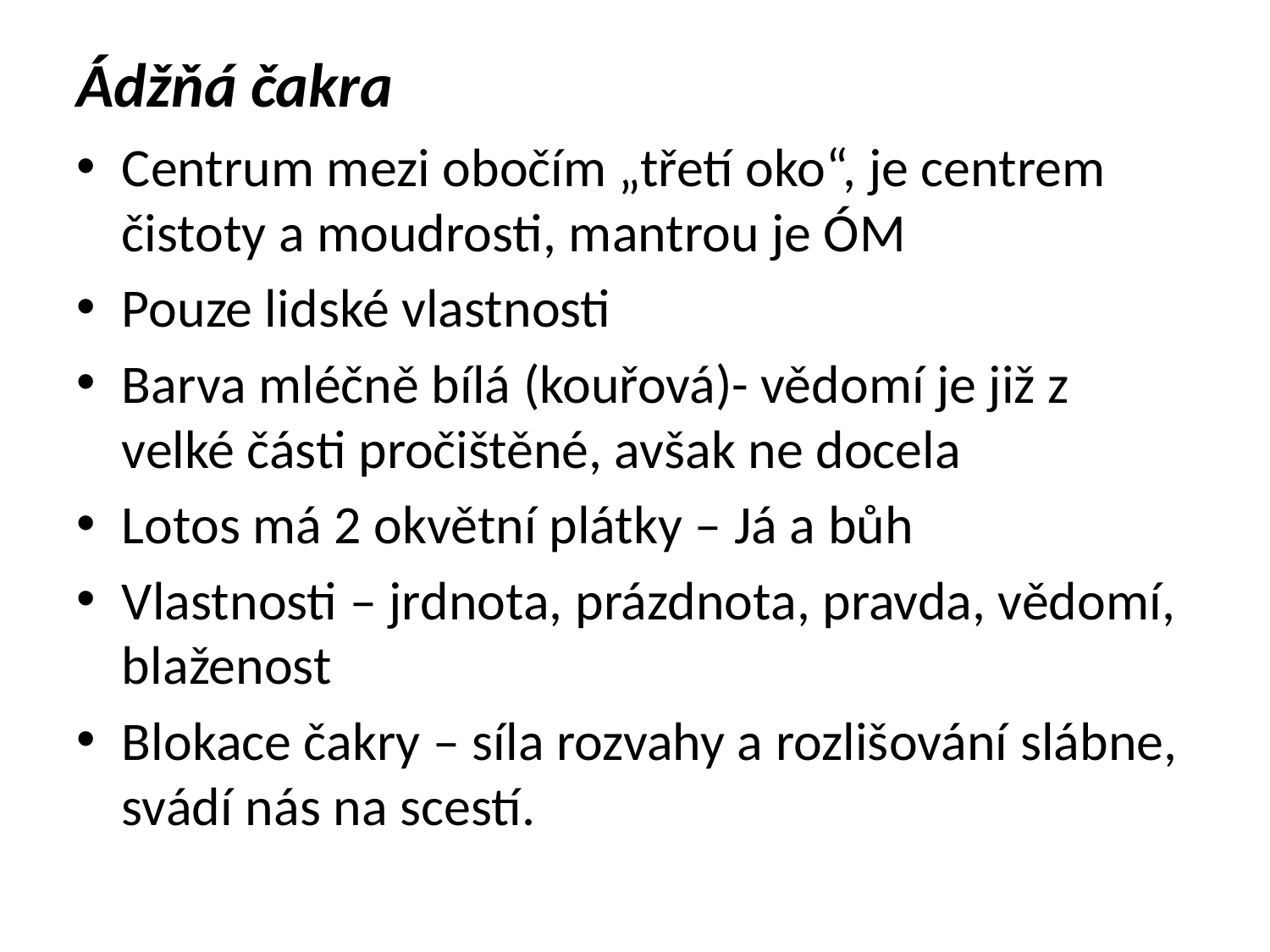

# Ádžňá čakra
Centrum mezi obočím „třetí oko“, je centrem čistoty a moudrosti, mantrou je ÓM
Pouze lidské vlastnosti
Barva mléčně bílá (kouřová)- vědomí je již z velké části pročištěné, avšak ne docela
Lotos má 2 okvětní plátky – Já a bůh
Vlastnosti – jrdnota, prázdnota, pravda, vědomí, blaženost
Blokace čakry – síla rozvahy a rozlišování slábne, svádí nás na scestí.